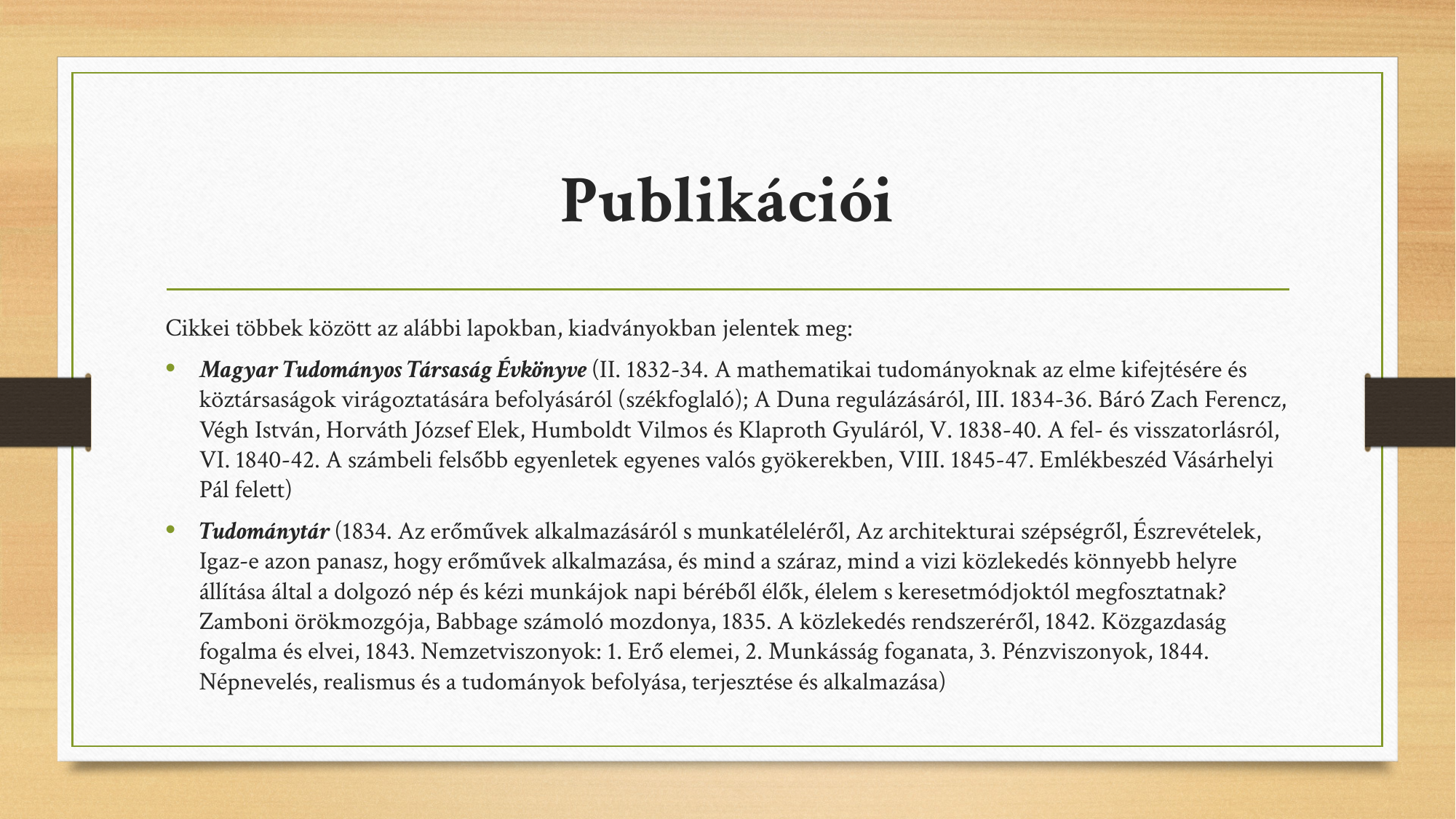

# Publikációi
Cikkei többek között az alábbi lapokban, kiadványokban jelentek meg:
Magyar Tudományos Társaság Évkönyve (II. 1832-34. A mathematikai tudományoknak az elme kifejtésére és köztársaságok virágoztatására befolyásáról (székfoglaló); A Duna regulázásáról, III. 1834-36. Báró Zach Ferencz, Végh István, Horváth József Elek, Humboldt Vilmos és Klaproth Gyuláról, V. 1838-40. A fel- és visszatorlásról, VI. 1840-42. A számbeli felsőbb egyenletek egyenes valós gyökerekben, VIII. 1845-47. Emlékbeszéd Vásárhelyi Pál felett)
Tudománytár (1834. Az erőművek alkalmazásáról s munkatéleléről, Az architekturai szépségről, Észrevételek, Igaz-e azon panasz, hogy erőművek alkalmazása, és mind a száraz, mind a vizi közlekedés könnyebb helyre állítása által a dolgozó nép és kézi munkájok napi béréből élők, élelem s keresetmódjoktól megfosztatnak? Zamboni örökmozgója, Babbage számoló mozdonya, 1835. A közlekedés rendszeréről, 1842. Közgazdaság fogalma és elvei, 1843. Nemzetviszonyok: 1. Erő elemei, 2. Munkásság foganata, 3. Pénzviszonyok, 1844. Népnevelés, realismus és a tudományok befolyása, terjesztése és alkalmazása)